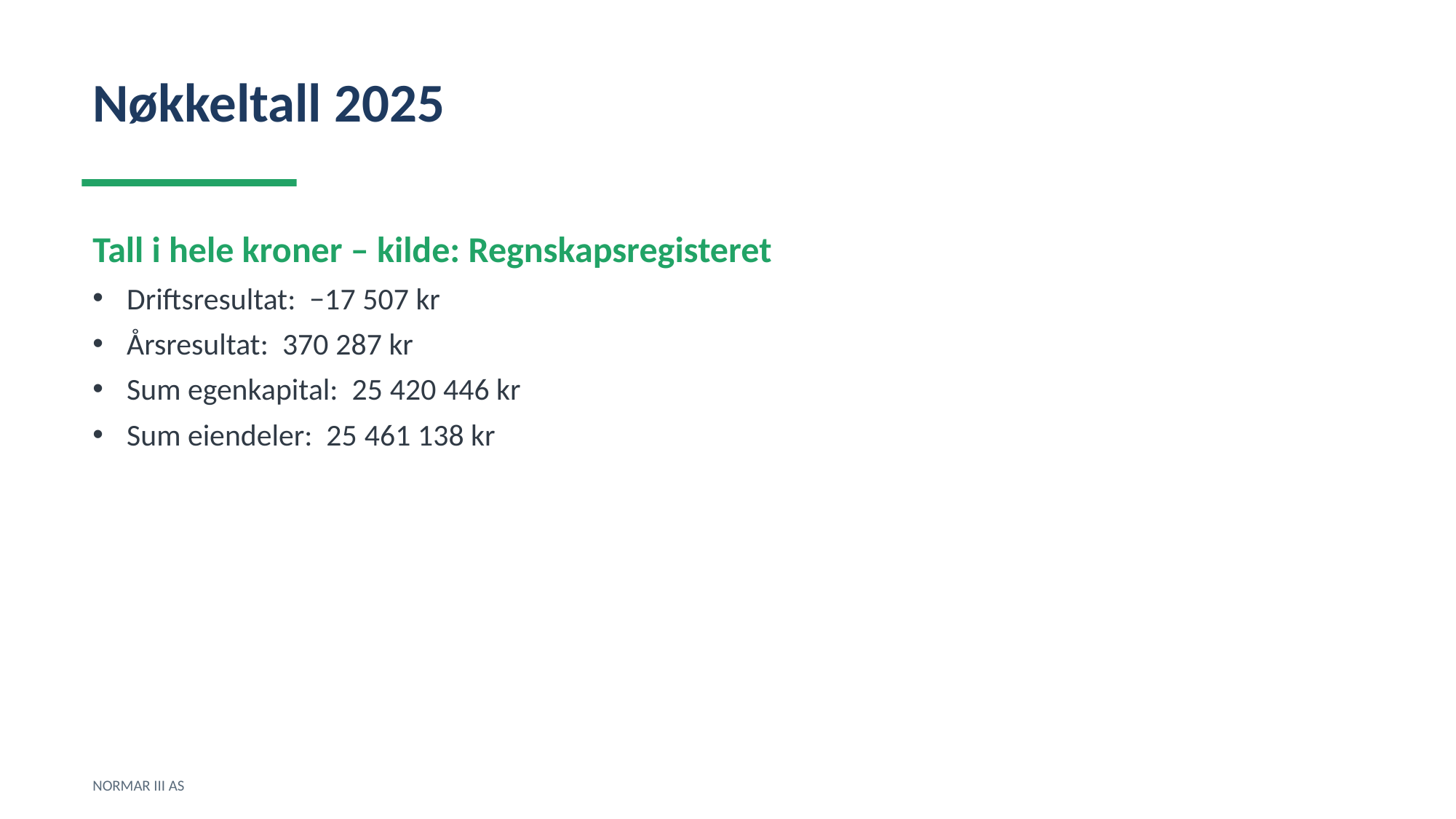

Nøkkeltall 2025

Tall i hele kroner – kilde: Regnskapsregisteret
Driftsresultat:  −17 507 kr
Årsresultat:  370 287 kr
Sum egenkapital:  25 420 446 kr
Sum eiendeler:  25 461 138 kr
NORMAR III AS